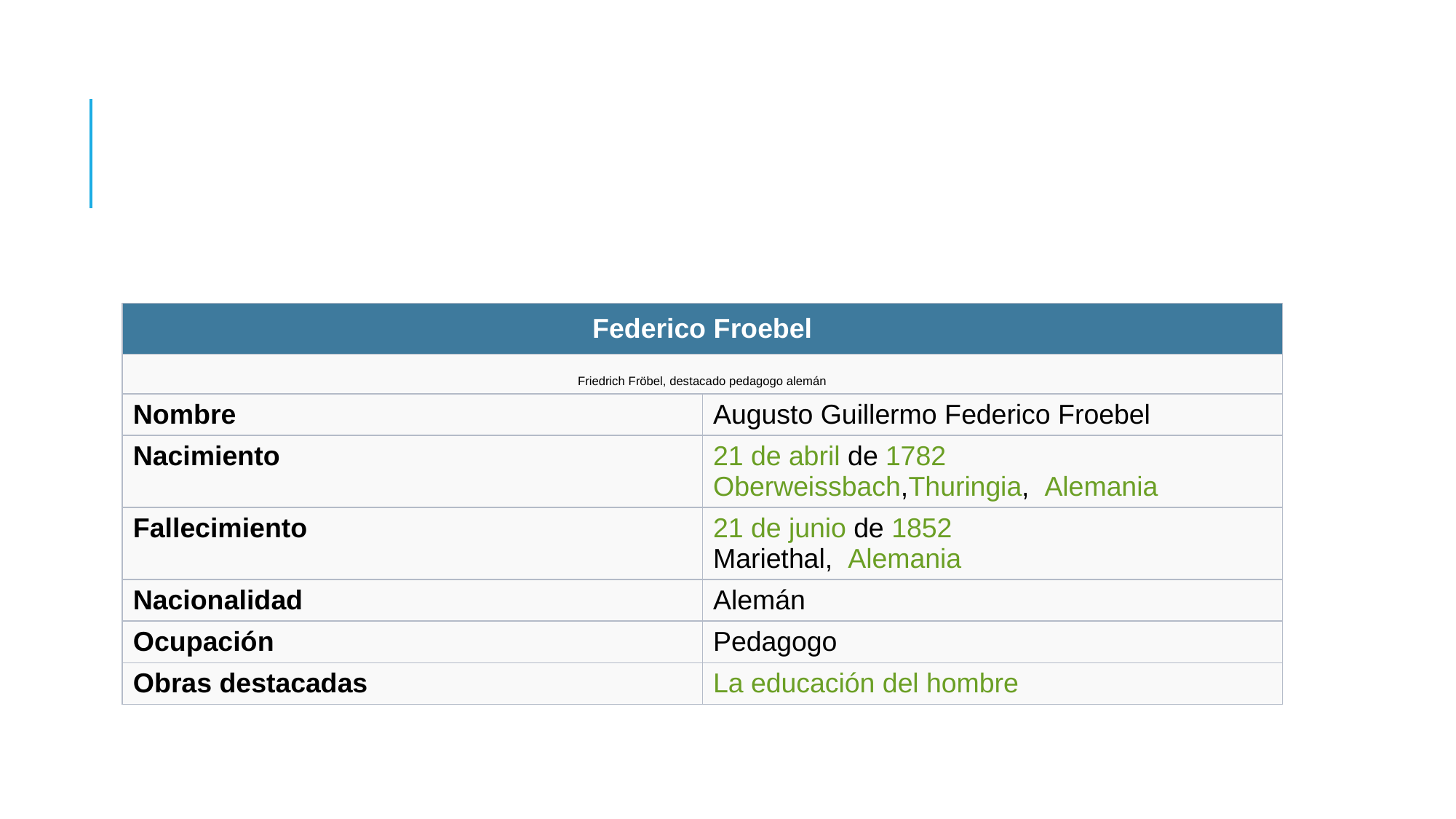

#

| Federico Froebel |  |
| --- | --- |
| Friedrich Fröbel, destacado pedagogo alemán |  |
| Nombre | Augusto Guillermo Federico Froebel |
| Nacimiento | 21 de abril de 1782 Oberweissbach,Thuringia,  Alemania |
| Fallecimiento | 21 de junio de 1852 Mariethal,  Alemania |
| Nacionalidad | Alemán |
| Ocupación | Pedagogo |
| Obras destacadas | La educación del hombre |